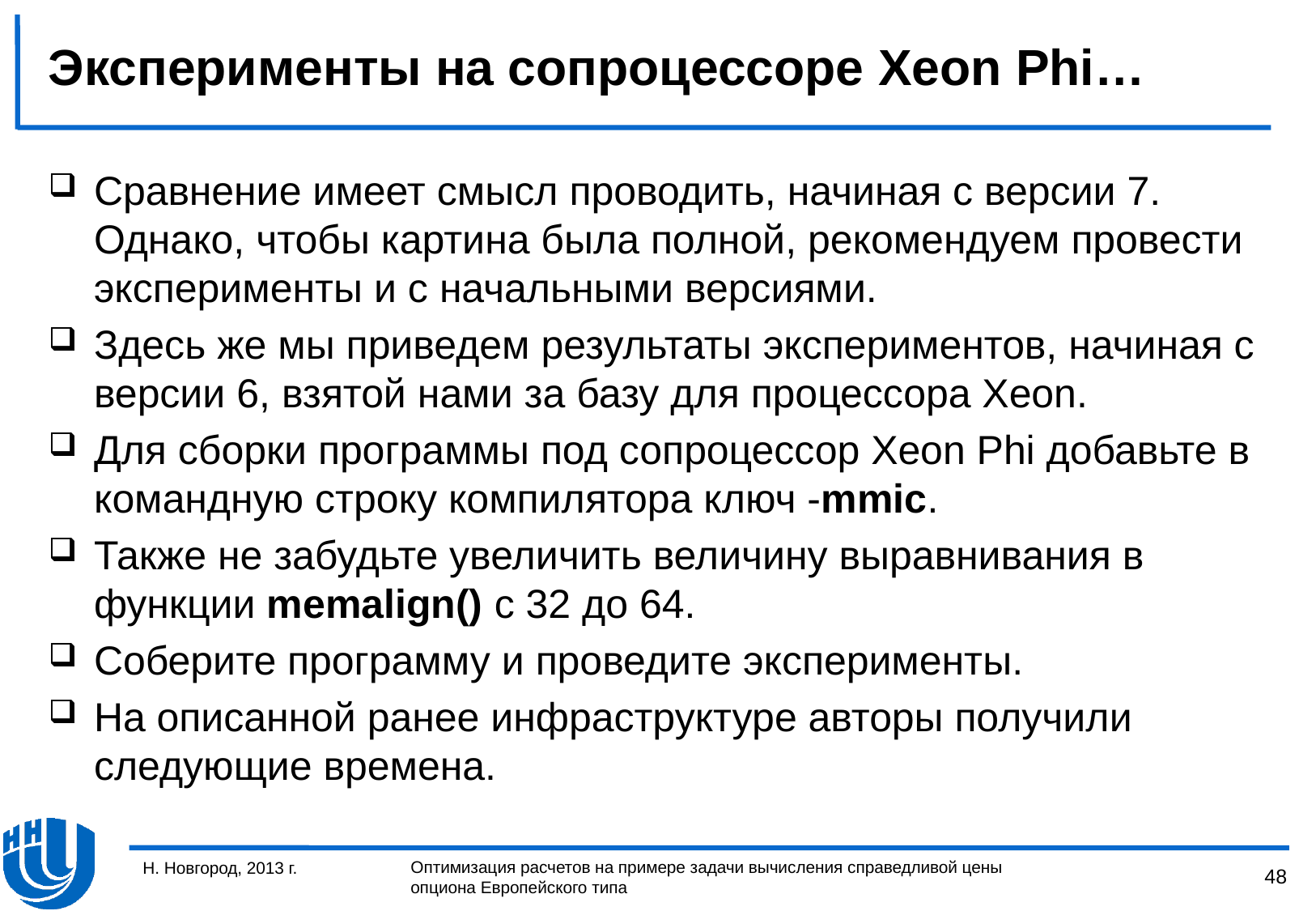

# Эксперименты на сопроцессоре Xeon Phi…
Сравнение имеет смысл проводить, начиная с версии 7. Однако, чтобы картина была полной, рекомендуем провести эксперименты и с начальными версиями.
Здесь же мы приведем результаты экспериментов, начиная с версии 6, взятой нами за базу для процессора Xeon.
Для сборки программы под сопроцессор Xeon Phi добавьте в командную строку компилятора ключ -mmic.
Также не забудьте увеличить величину выравнивания в функции memalign() с 32 до 64.
Соберите программу и проведите эксперименты.
На описанной ранее инфраструктуре авторы получили следующие времена.